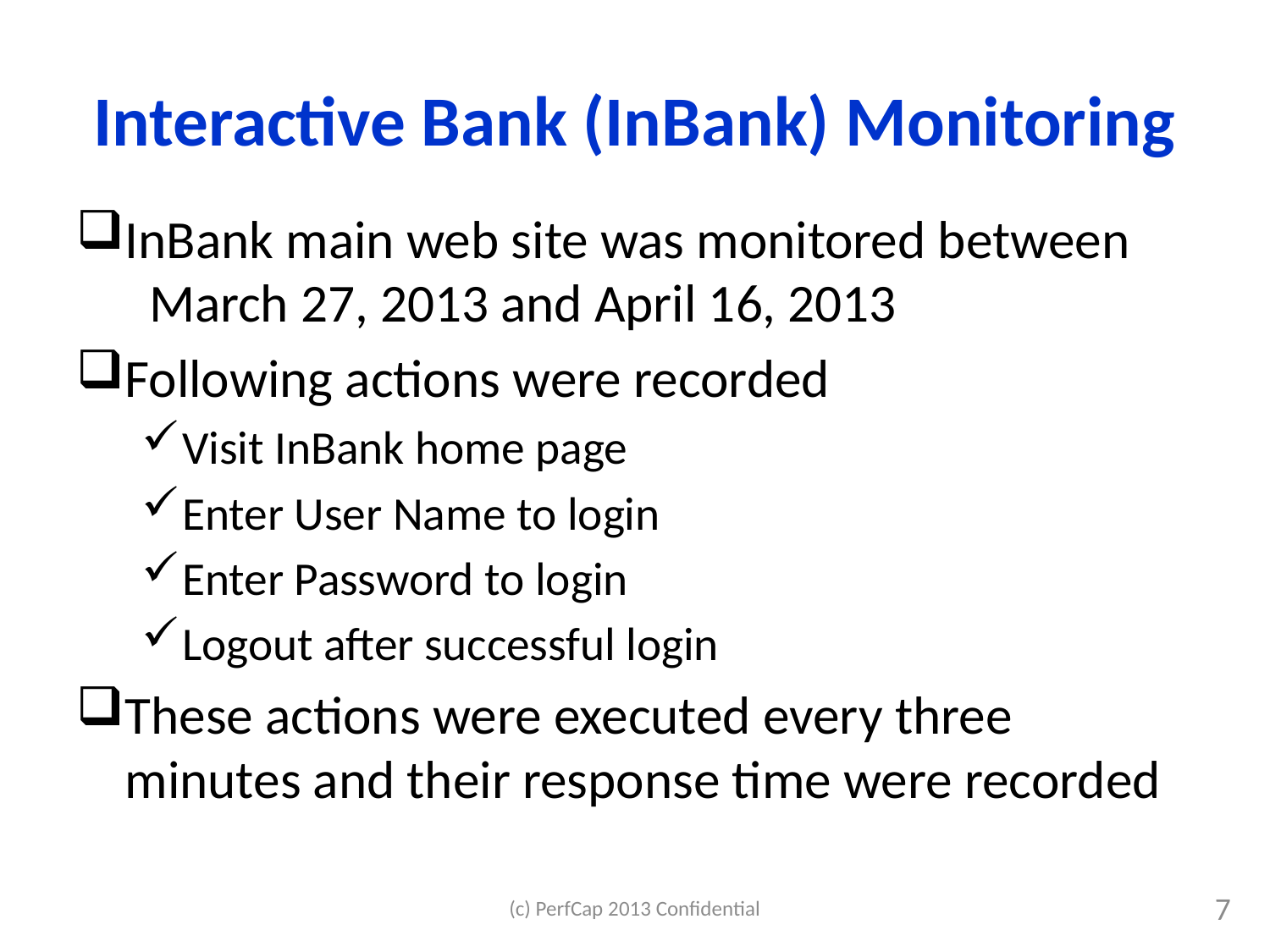

# Interactive Bank (InBank) Monitoring
InBank main web site was monitored between
  March 27, 2013 and April 16, 2013
Following actions were recorded
Visit InBank home page
Enter User Name to login
Enter Password to login
Logout after successful login
These actions were executed every three minutes and their response time were recorded
(c) PerfCap 2013 Confidential
7